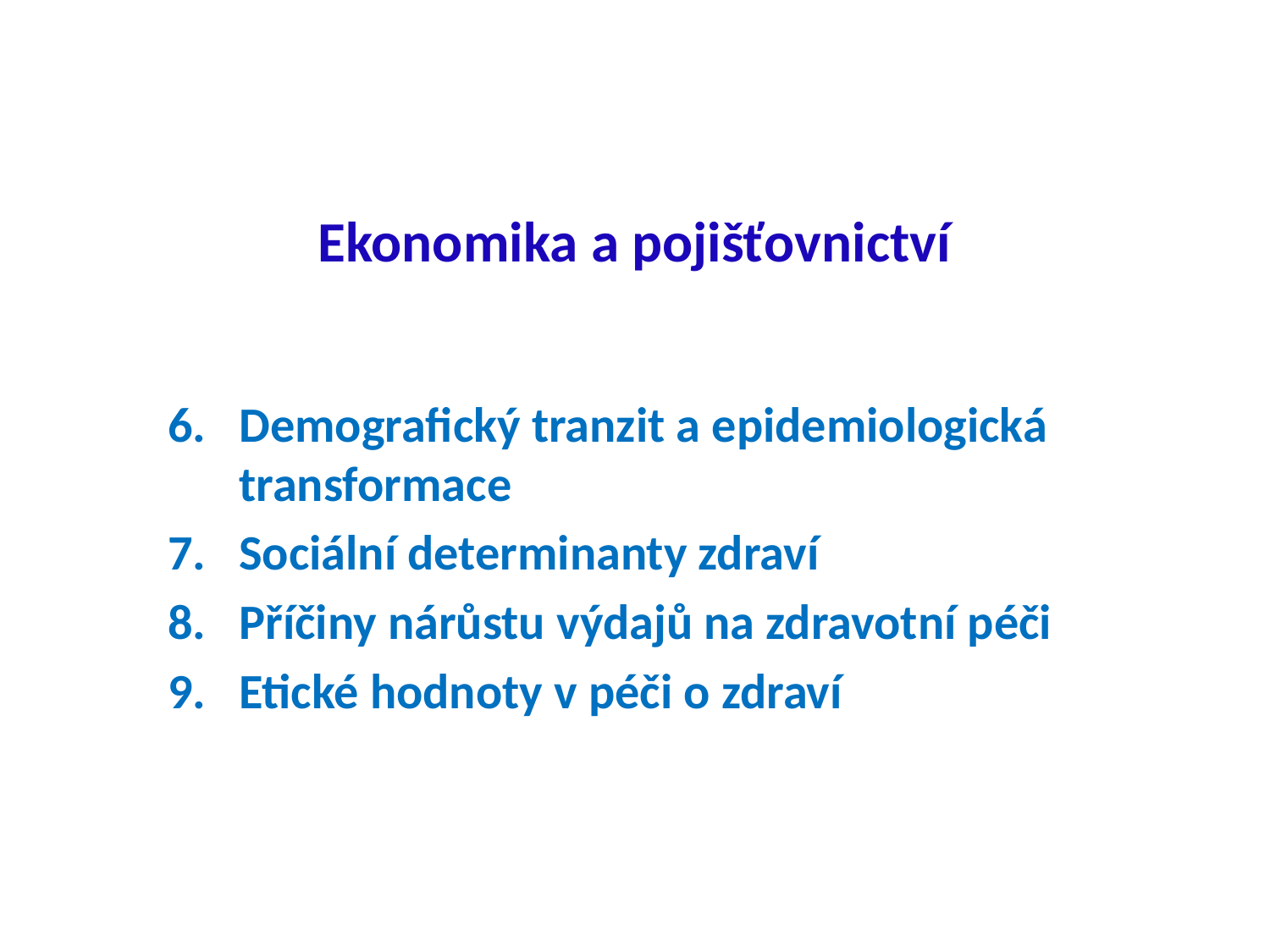

# Ekonomika a pojišťovnictví
Demografický tranzit a epidemiologická transformace
Sociální determinanty zdraví
Příčiny nárůstu výdajů na zdravotní péči
Etické hodnoty v péči o zdraví